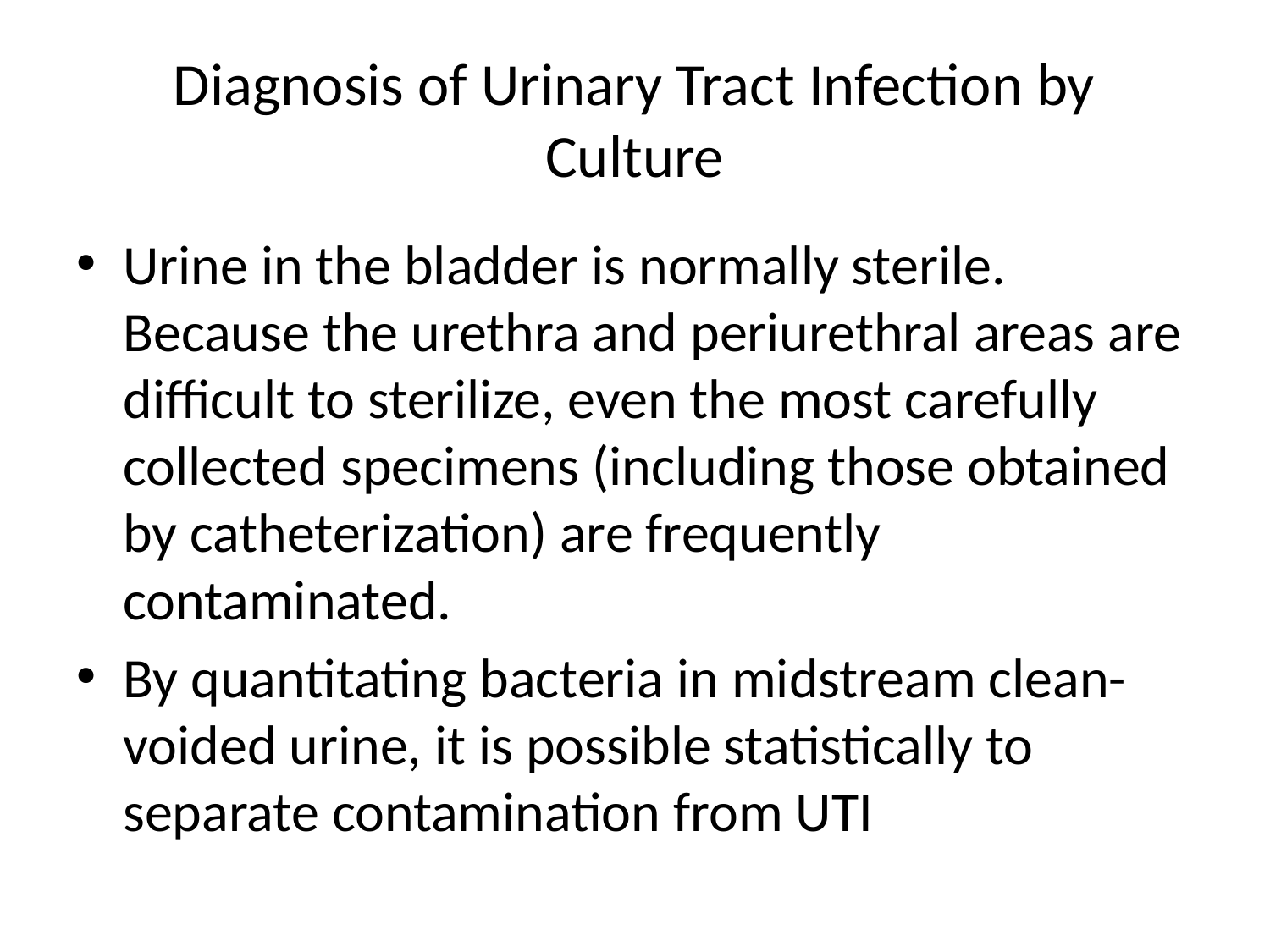

# Diagnosis of Urinary Tract Infection by Culture
Urine in the bladder is normally sterile. Because the urethra and periurethral areas are difficult to sterilize, even the most carefully collected specimens (including those obtained by catheterization) are frequently contaminated.
By quantitating bacteria in midstream clean-voided urine, it is possible statistically to separate contamination from UTI